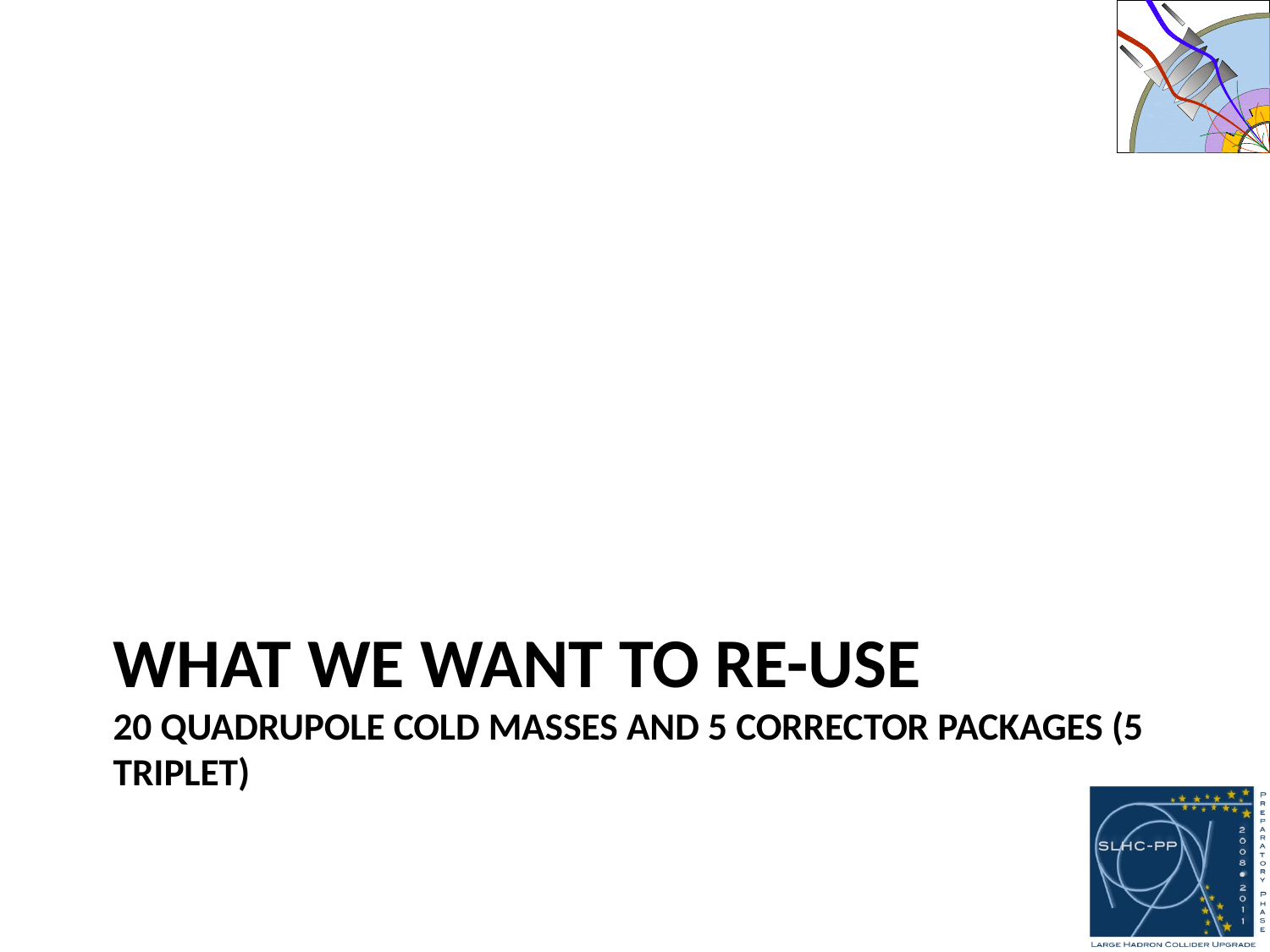

# What we want to re-use 20 quaDrupole cold masses and 5 corrector packages (5 triplet)